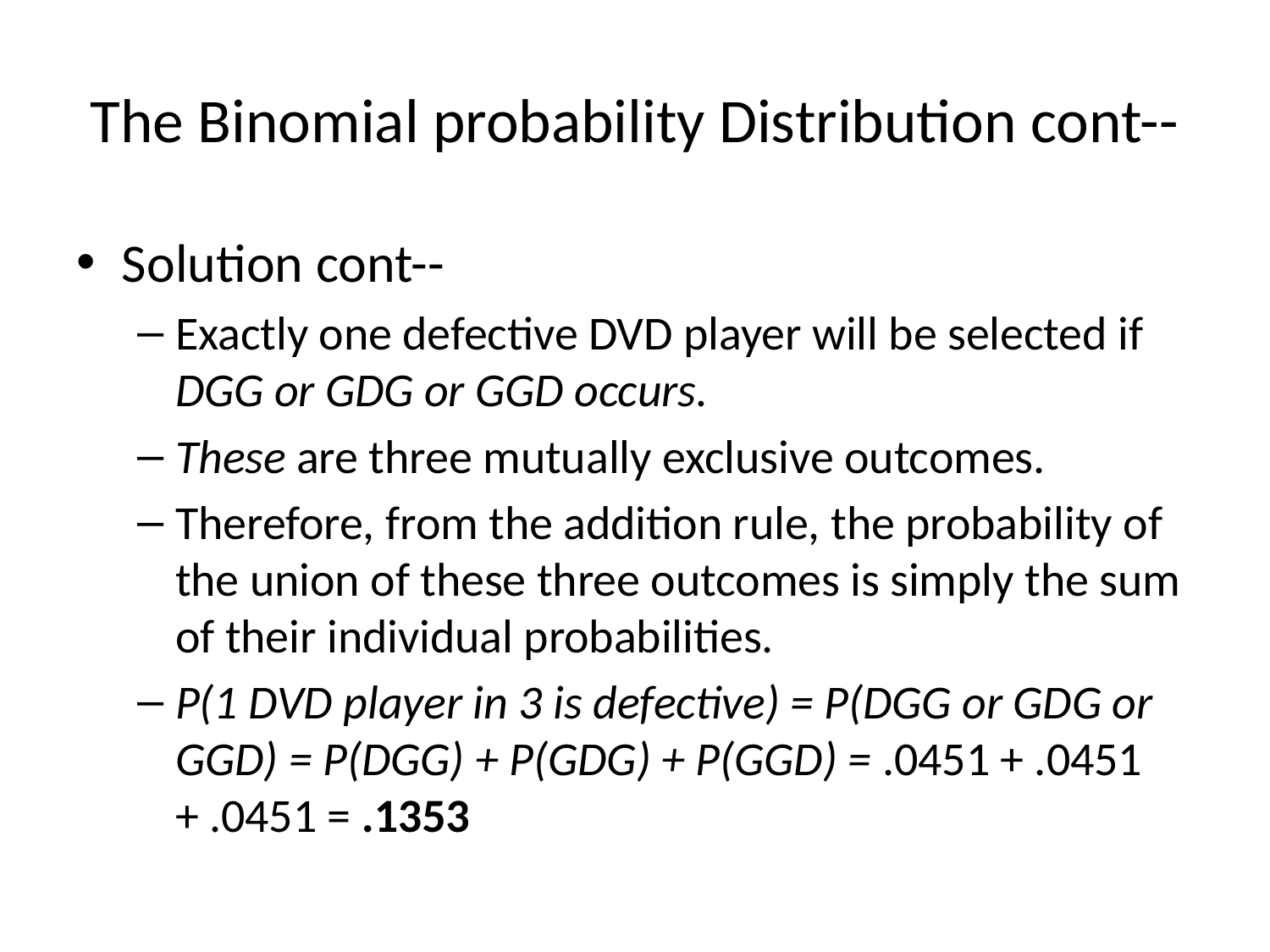

# The Binomial probability Distribution cont--
Solution cont--
Exactly one defective DVD player will be selected if DGG or GDG or GGD occurs.
These are three mutually exclusive outcomes.
Therefore, from the addition rule, the probability of the union of these three outcomes is simply the sum of their individual probabilities.
P(1 DVD player in 3 is defective) = P(DGG or GDG or GGD) = P(DGG) + P(GDG) + P(GGD) = .0451 + .0451 + .0451 = .1353